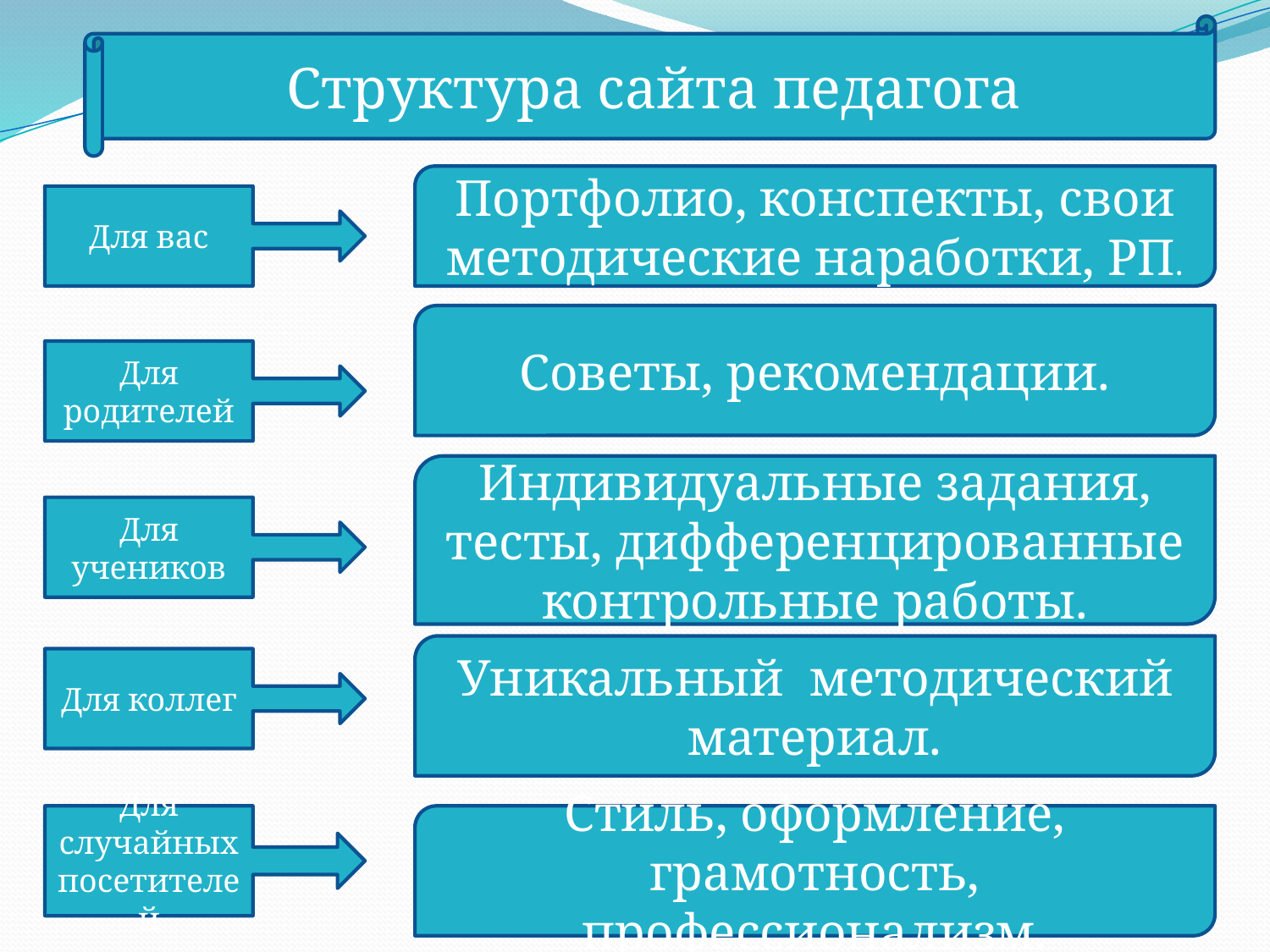

Структура сайта педагога
Портфолио, конспекты, свои методические наработки, РП.
Для вас
Советы, рекомендации.
Для родителей
Индивидуальные задания, тесты, дифференцированные контрольные работы.
Для учеников
Уникальный  методический материал.
Для коллег
Для случайных посетителей
Стиль, оформление, грамотность, профессионализм.